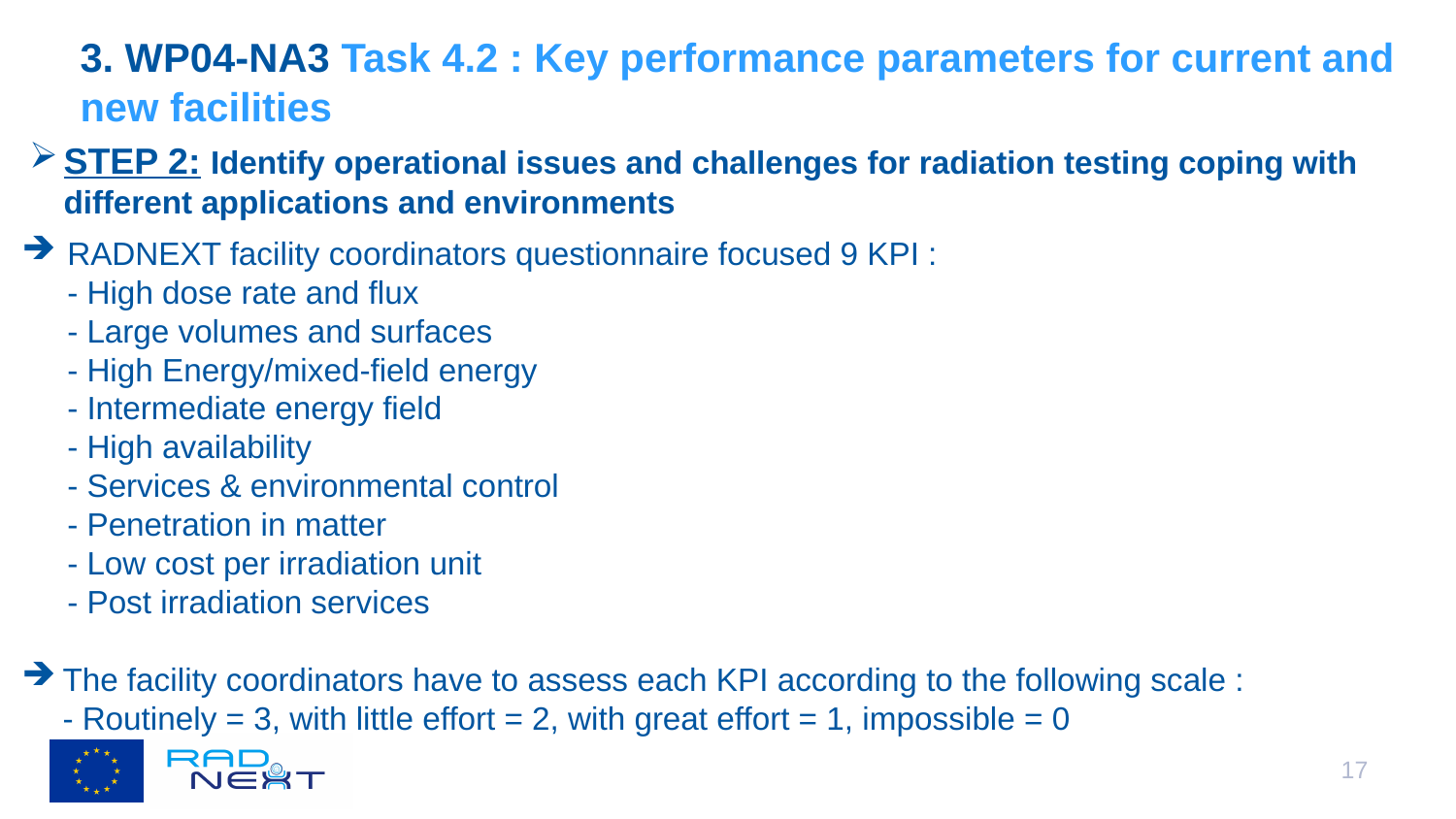

# 3. WP04-NA3 Task 4.2 : Key performance parameters for current and new facilities
STEP 2: Identify operational issues and challenges for radiation testing coping with different applications and environments
RADNEXT facility coordinators questionnaire focused 9 KPI :
- High dose rate and flux
- Large volumes and surfaces
- High Energy/mixed-field energy
- Intermediate energy field
- High availability
- Services & environmental control
- Penetration in matter
- Low cost per irradiation unit
- Post irradiation services

The facility coordinators have to assess each KPI according to the following scale :
- Routinely = 3, with little effort = 2, with great effort = 1, impossible = 0
17